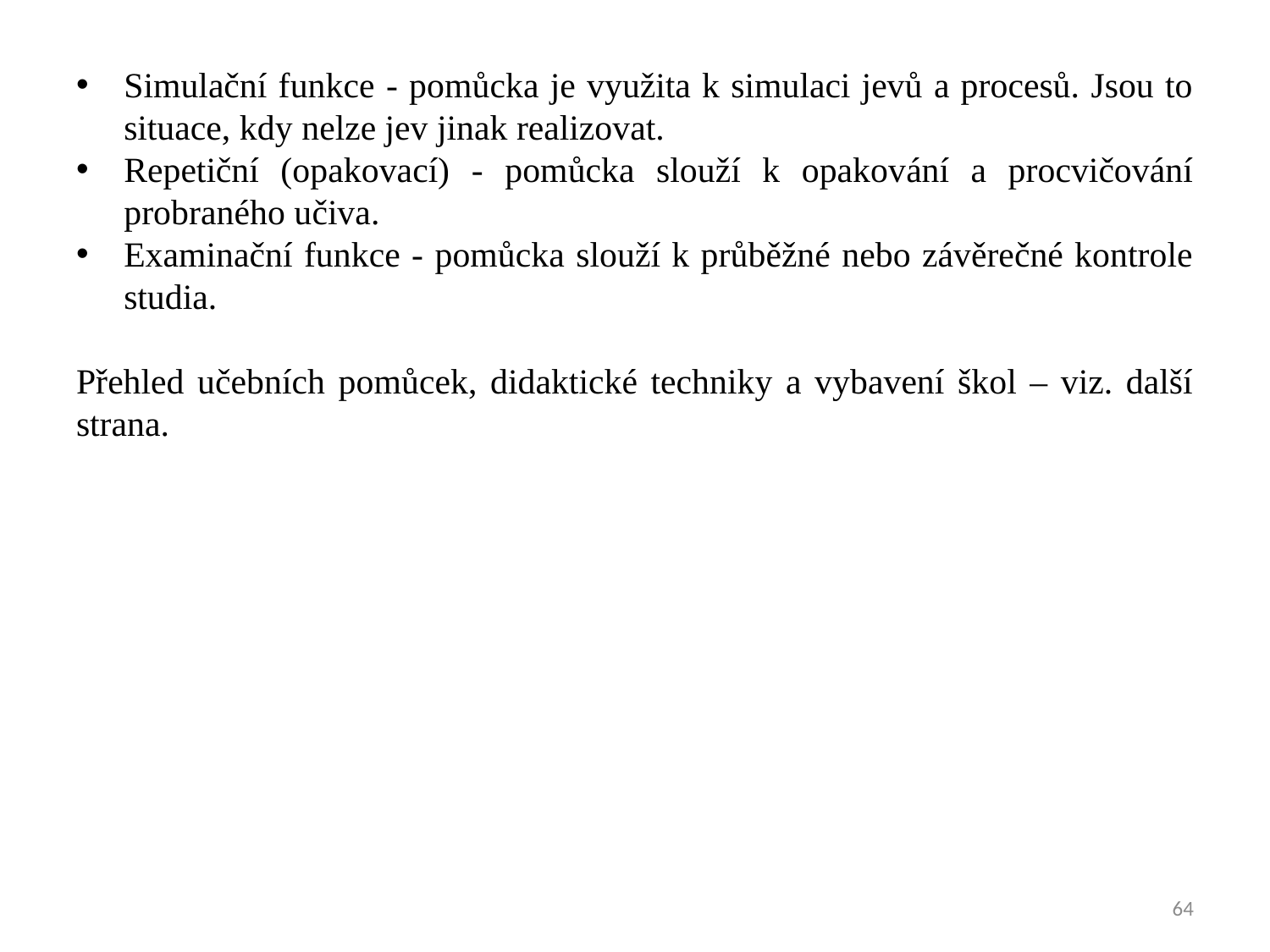

Simulační funkce - pomůcka je využita k simulaci jevů a procesů. Jsou to situace, kdy nelze jev jinak realizovat.
Repetiční (opakovací) - pomůcka slouží k opakování a procvičování probraného učiva.
Examinační funkce - pomůcka slouží k průběžné nebo závěrečné kontrole studia.

Přehled učebních pomůcek, didaktické techniky a vybavení škol – viz. další strana.

64